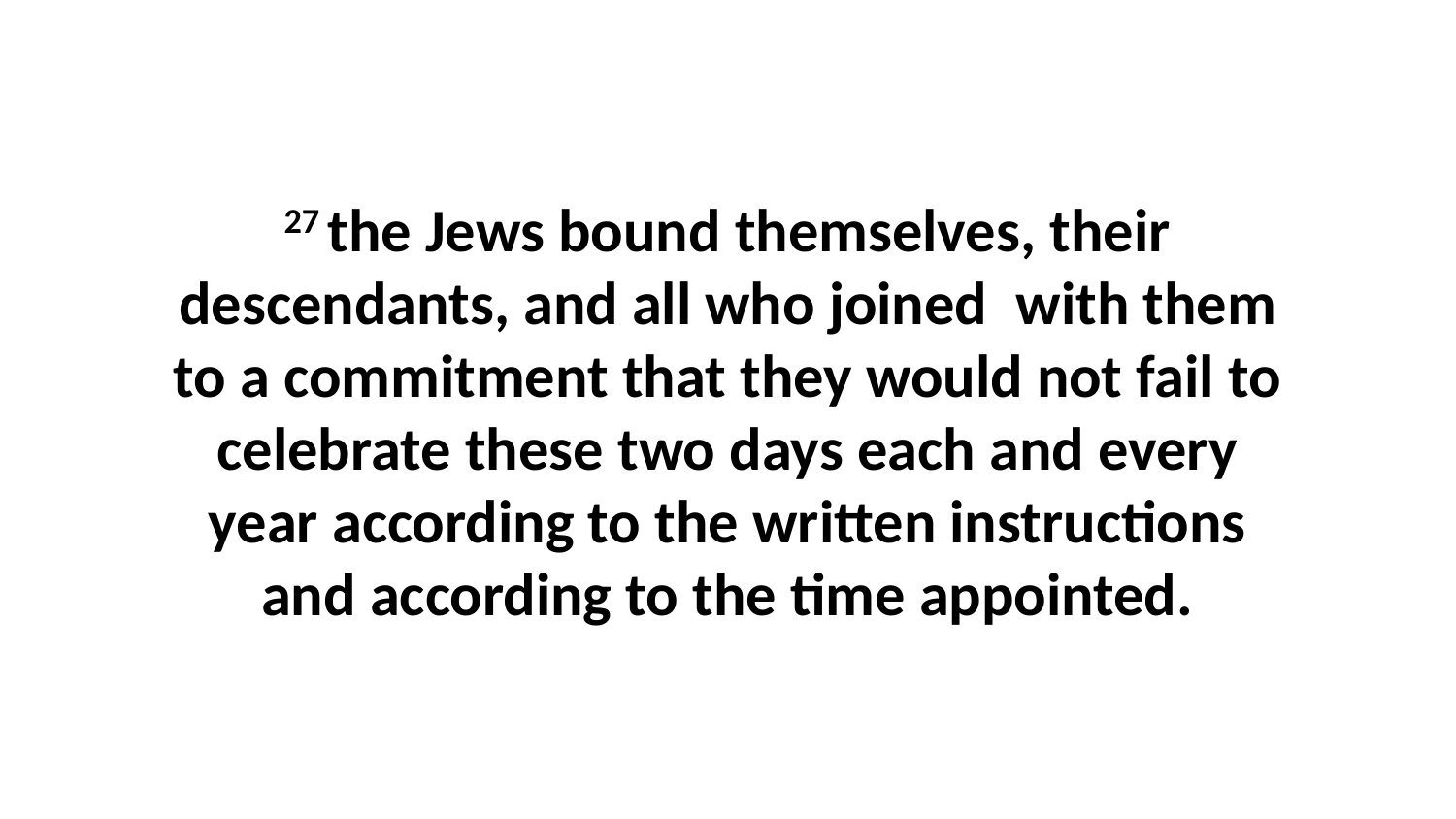

27 the Jews bound themselves, their descendants, and all who joined  with them to a commitment that they would not fail to celebrate these two days each and every year according to the written instructions and according to the time appointed.